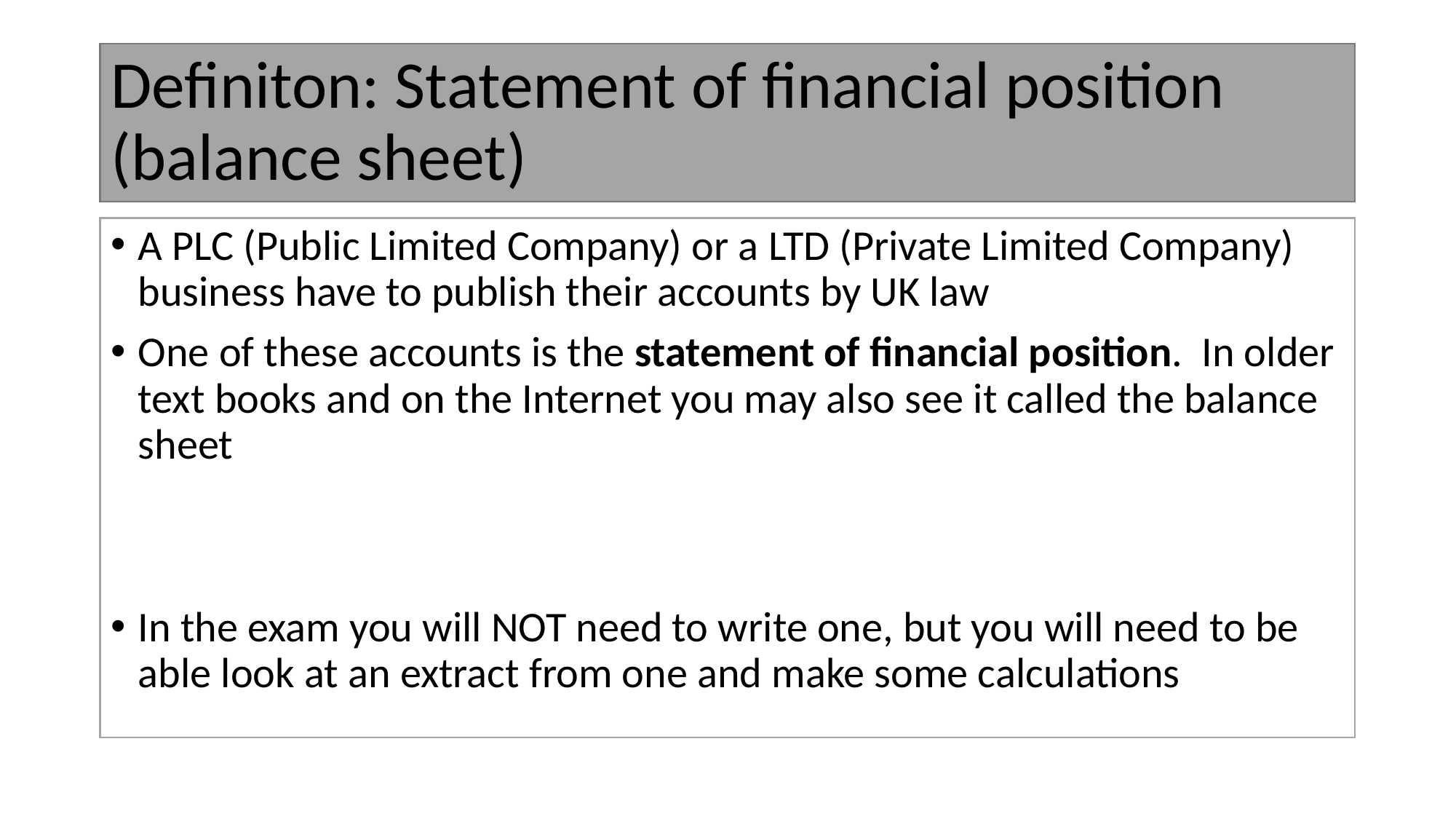

# Definiton: Statement of financial position (balance sheet)
A PLC (Public Limited Company) or a LTD (Private Limited Company) business have to publish their accounts by UK law
One of these accounts is the statement of financial position.  In older text books and on the Internet you may also see it called the balance sheet

In the exam you will NOT need to write one, but you will need to be able look at an extract from one and make some calculations